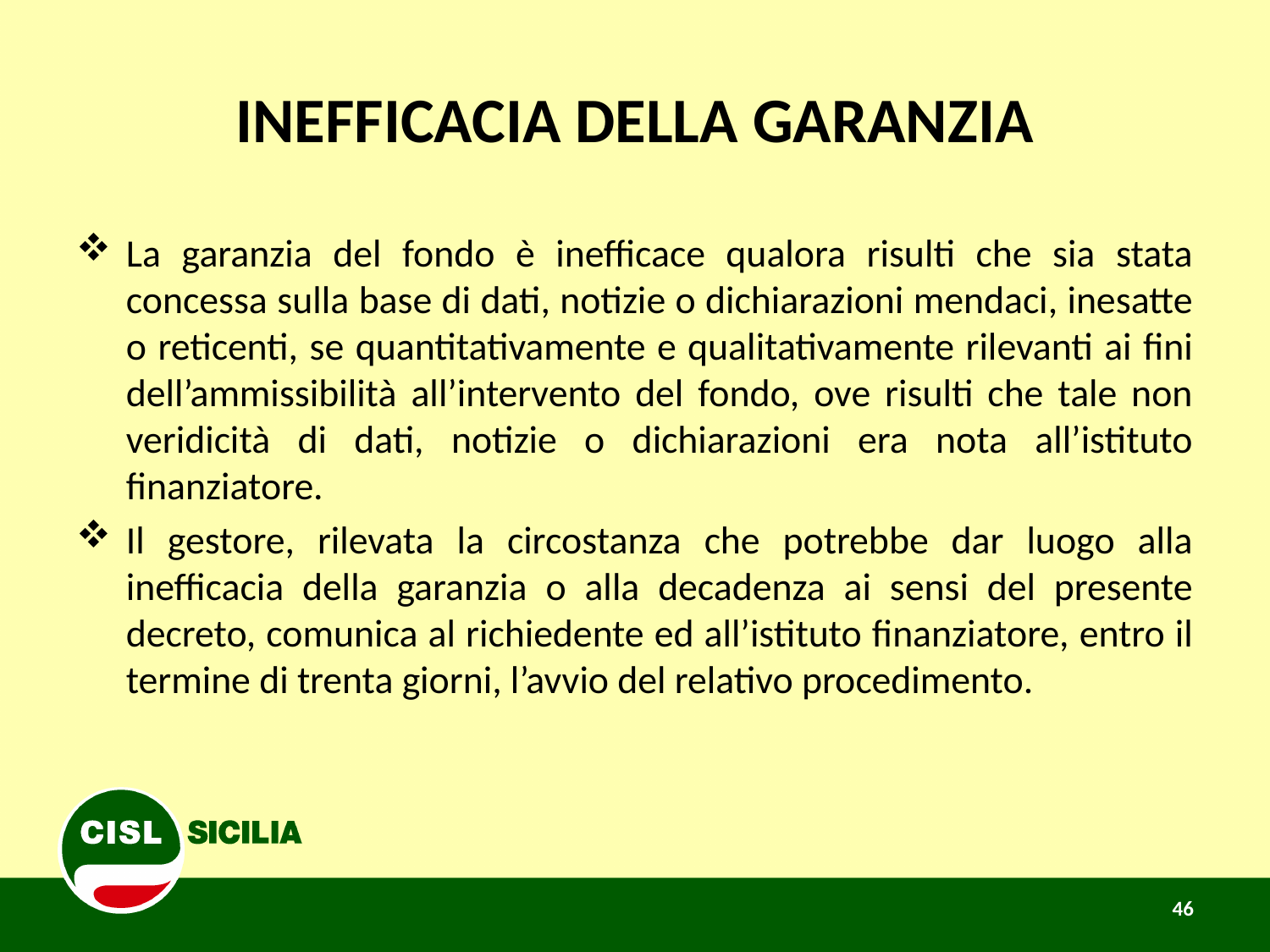

# INEFFICACIA DELLA GARANZIA
La garanzia del fondo è inefficace qualora risulti che sia stata concessa sulla base di dati, notizie o dichiarazioni mendaci, inesatte o reticenti, se quantitativamente e qualitativamente rilevanti ai fini dell’ammissibilità all’intervento del fondo, ove risulti che tale non veridicità di dati, notizie o dichiarazioni era nota all’istituto finanziatore.
Il gestore, rilevata la circostanza che potrebbe dar luogo alla inefficacia della garanzia o alla decadenza ai sensi del presente decreto, comunica al richiedente ed all’istituto finanziatore, entro il termine di trenta giorni, l’avvio del relativo procedimento.
46